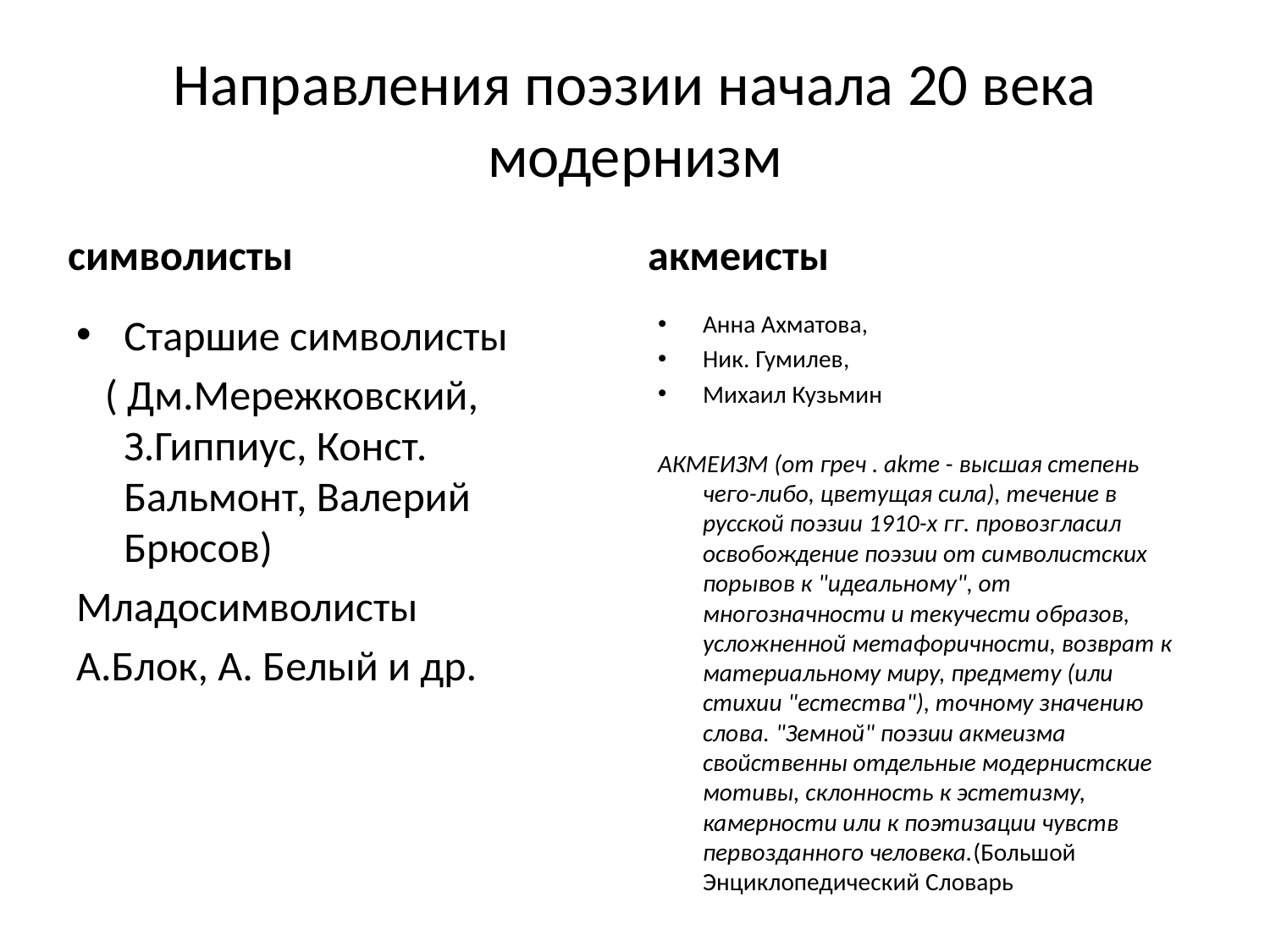

# Направления поэзии начала 20 века модернизм
символисты
акмеисты
Анна Ахматова,
Ник. Гумилев,
Михаил Кузьмин

АКМЕИЗМ (от греч . akme - высшая степень чего-либо, цветущая сила), течение в русской поэзии 1910-х гг. провозгласил освобождение поэзии от символистских порывов к "идеальному", от многозначности и текучести образов, усложненной метафоричности, возврат к материальному миру, предмету (или стихии "естества"), точному значению слова. "Земной" поэзии акмеизма свойственны отдельные модернистские мотивы, склонность к эстетизму, камерности или к поэтизации чувств первозданного человека.(Большой Энциклопедический Словарь
Старшие символисты
   ( Дм.Мережковский, З.Гиппиус, Конст. Бальмонт, Валерий Брюсов)
Младосимволисты
А.Блок, А. Белый и др.